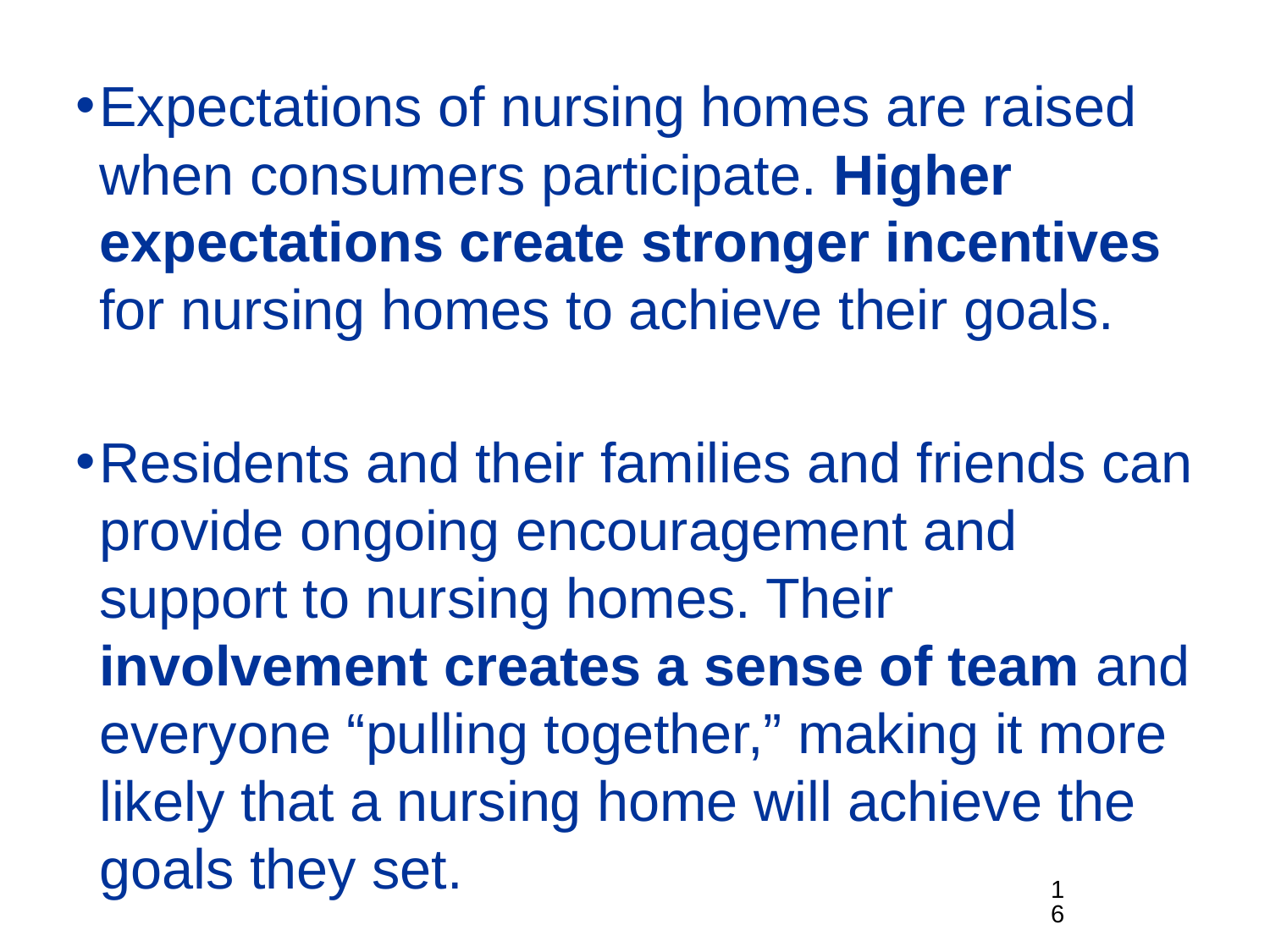

Expectations of nursing homes are raised when consumers participate. Higher expectations create stronger incentives for nursing homes to achieve their goals.

Residents and their families and friends can provide ongoing encouragement and support to nursing homes. Their involvement creates a sense of team and everyone “pulling together,” making it more likely that a nursing home will achieve the goals they set.
16